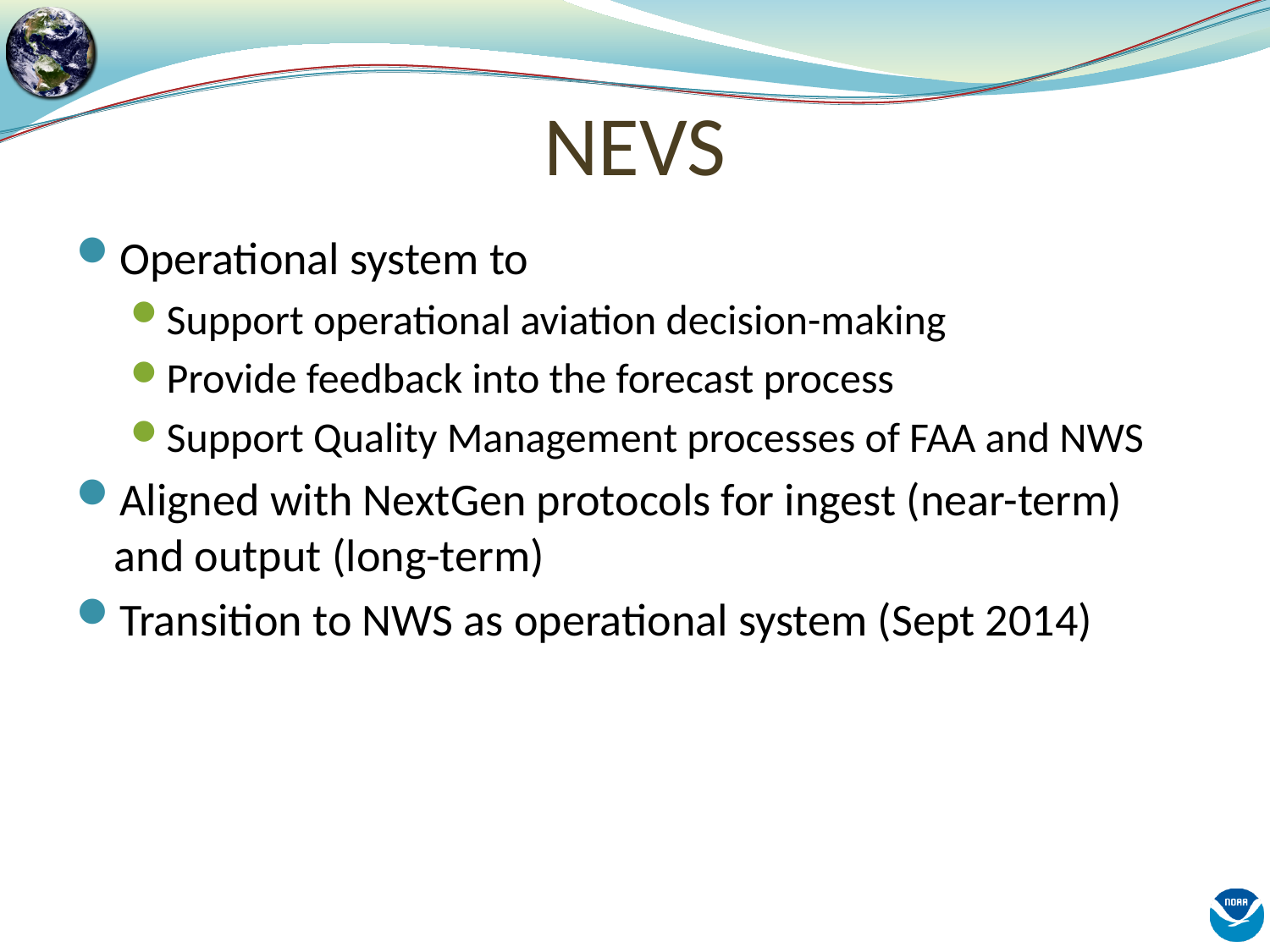

# NEVS
Operational system to
Support operational aviation decision-making
Provide feedback into the forecast process
Support Quality Management processes of FAA and NWS
Aligned with NextGen protocols for ingest (near-term) and output (long-term)
Transition to NWS as operational system (Sept 2014)